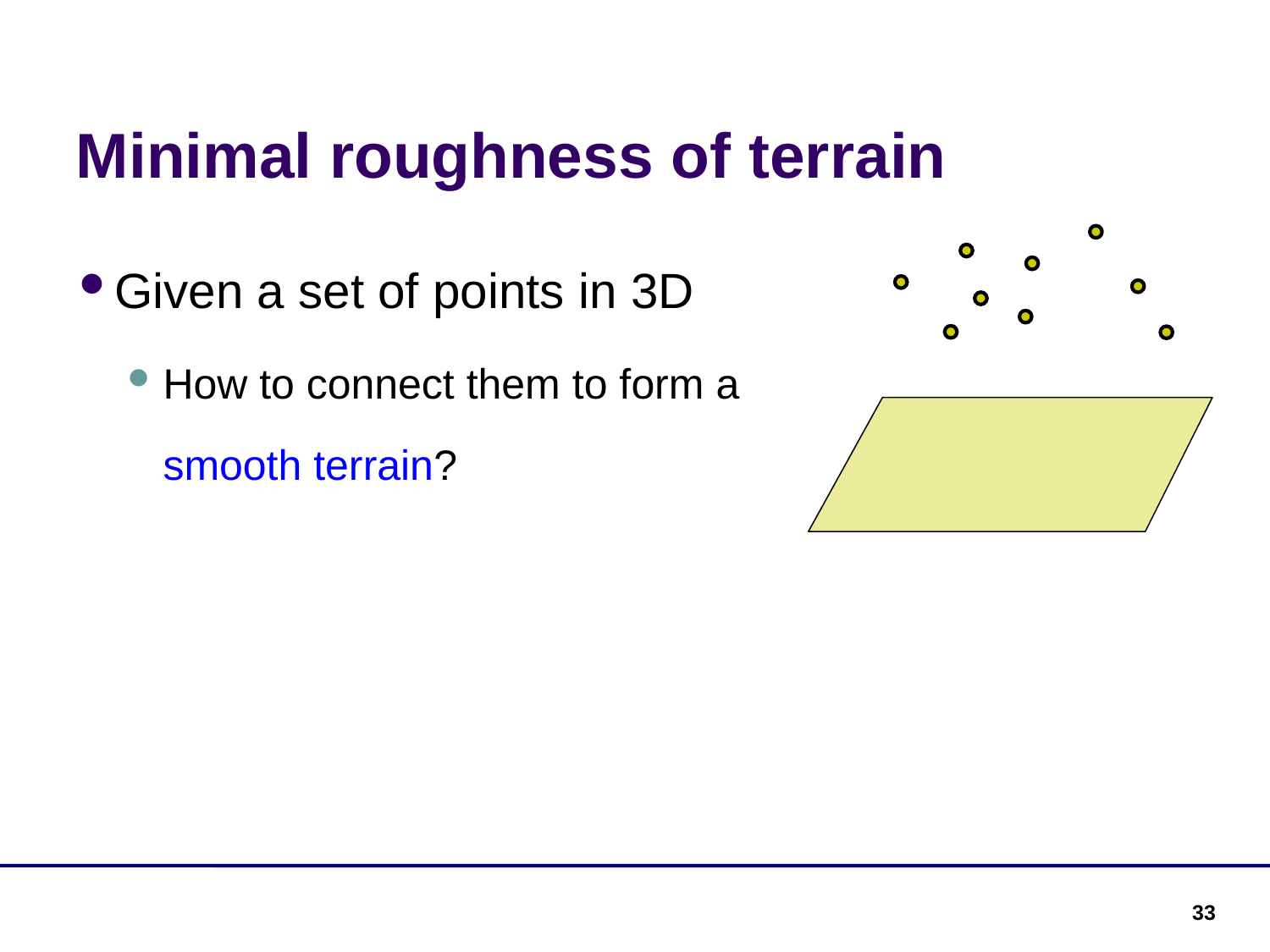

Minimal roughness of terrain
Given a set of points in 3D
How to connect them to form a smooth terrain?

33